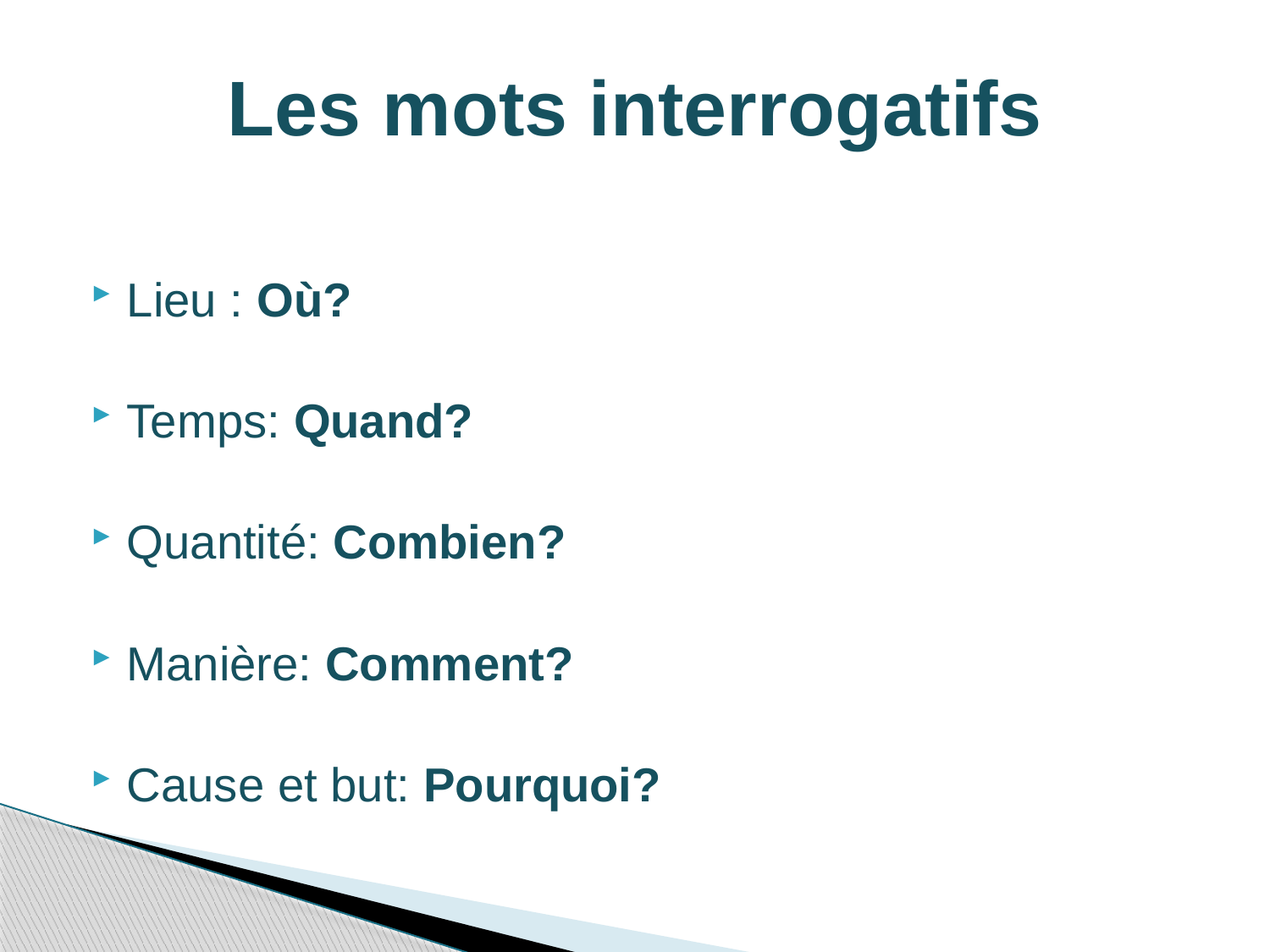

# Les mots interrogatifs
Lieu : Où?
Temps: Quand?
Quantité: Combien?
Manière: Comment?
Cause et but: Pourquoi?